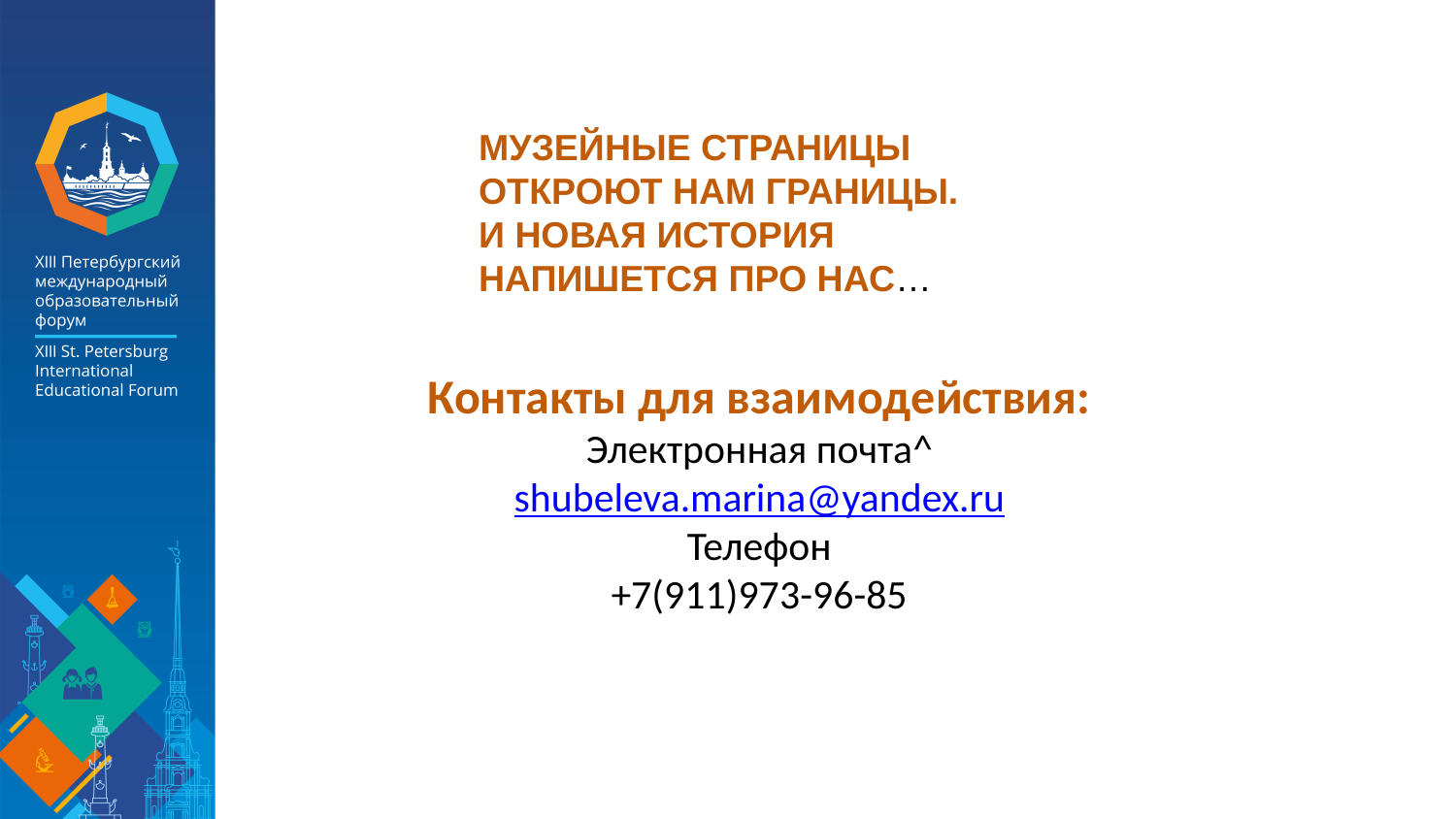

МУЗЕЙНЫЕ СТРАНИЦЫ
ОТКРОЮТ НАМ ГРАНИЦЫ.
И НОВАЯ ИСТОРИЯ
НАПИШЕТСЯ ПРО НАС…
Контакты для взаимодействия:
Электронная почта^
shubeleva.marina@yandex.ru
Телефон
+7(911)973-96-85